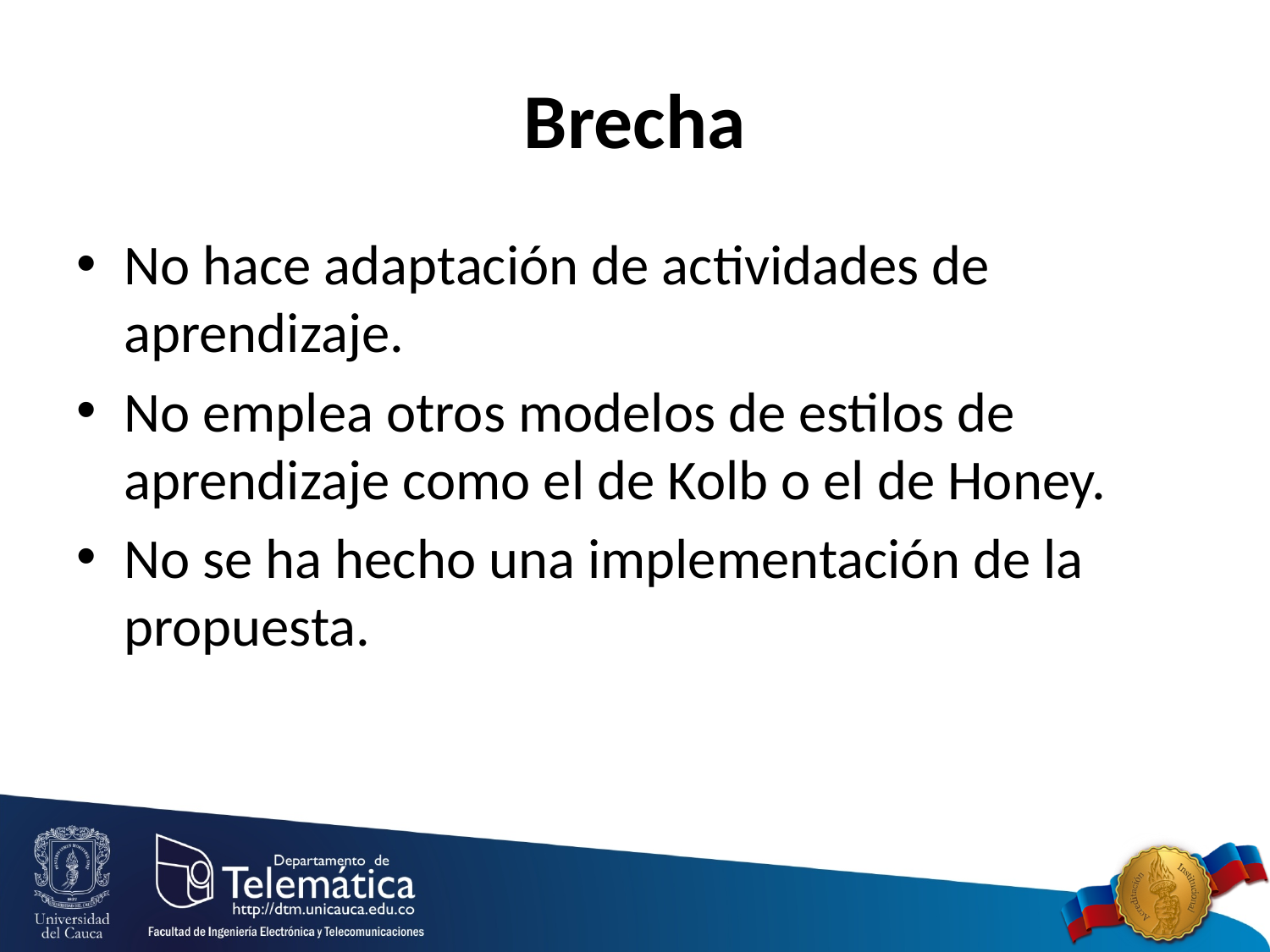

# Brecha
No hace adaptación de actividades de aprendizaje.
No emplea otros modelos de estilos de aprendizaje como el de Kolb o el de Honey.
No se ha hecho una implementación de la propuesta.